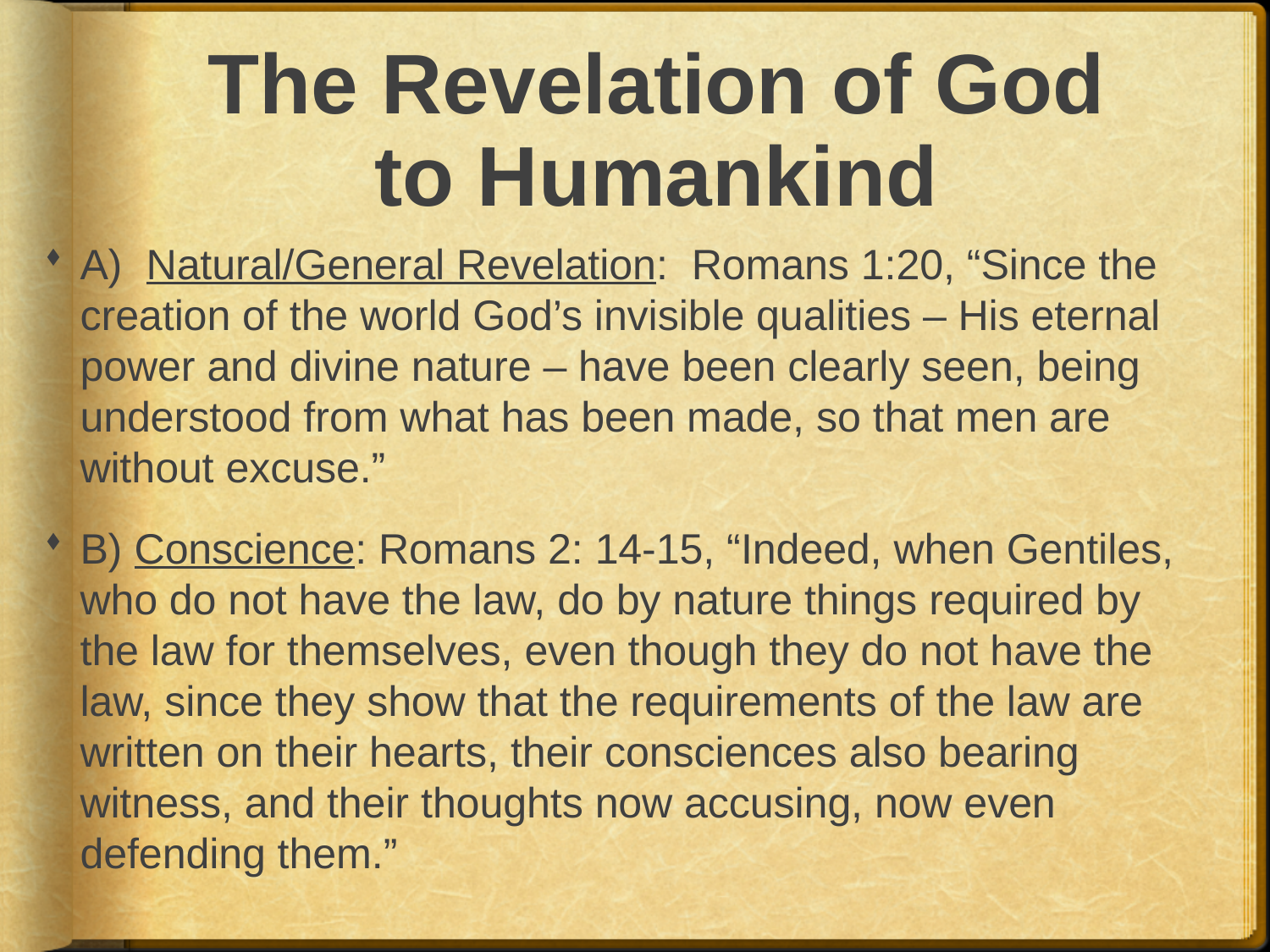

# The Revelation of God to Humankind
A)  Natural/General Revelation:  Romans 1:20, “Since the creation of the world God’s invisible qualities – His eternal power and divine nature – have been clearly seen, being understood from what has been made, so that men are without excuse.”
B) Conscience: Romans 2: 14-15, “Indeed, when Gentiles, who do not have the law, do by nature things required by the law for themselves, even though they do not have the law, since they show that the requirements of the law are written on their hearts, their consciences also bearing witness, and their thoughts now accusing, now even defending them.”